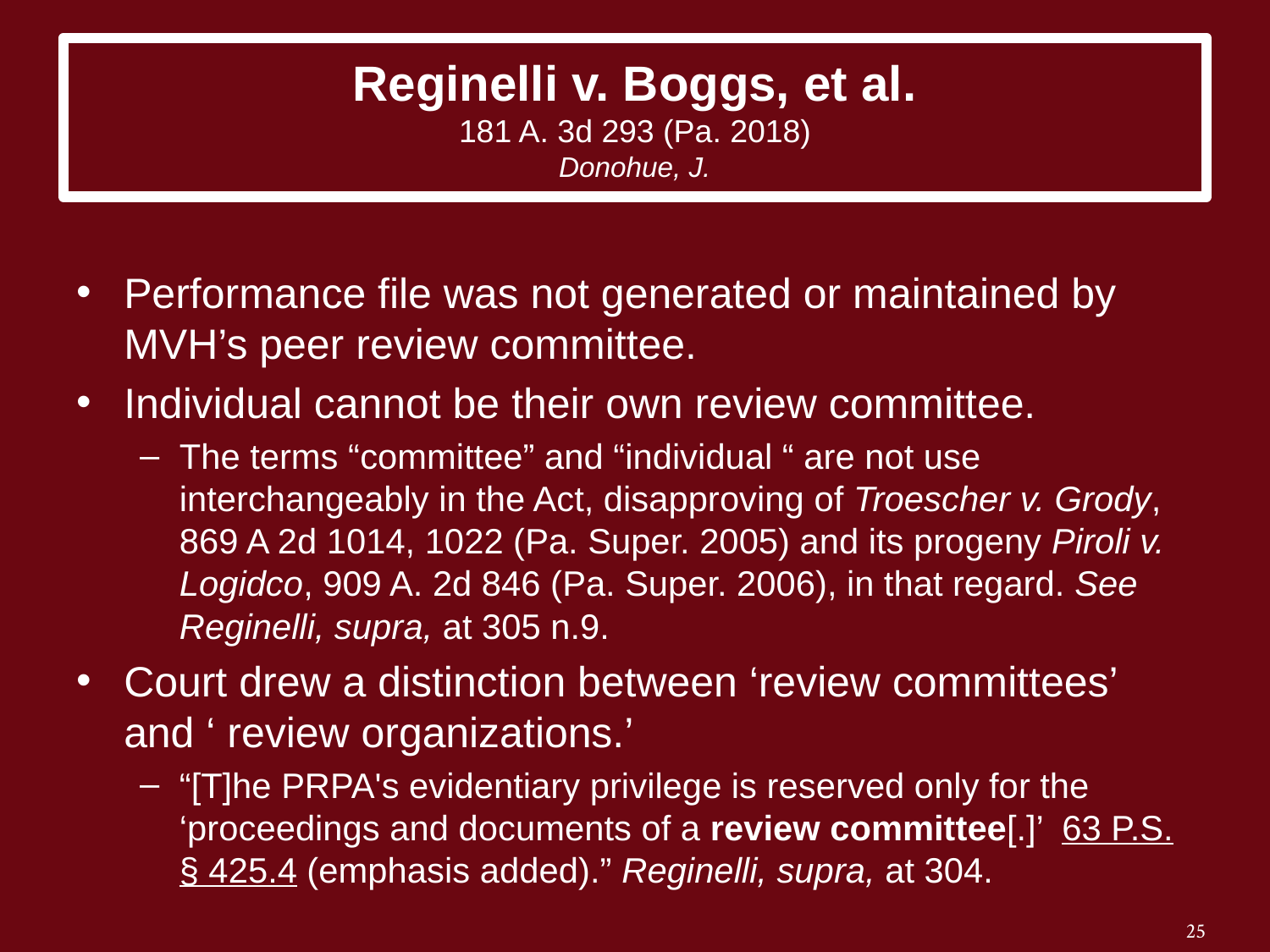

# Reginelli v. Boggs, et al. 181 A. 3d 293 (Pa. 2018) Donohue, J.
Performance file was not generated or maintained by MVH’s peer review committee.
Individual cannot be their own review committee.
The terms “committee” and “individual “ are not use interchangeably in the Act, disapproving of Troescher v. Grody, 869 A 2d 1014, 1022 (Pa. Super. 2005) and its progeny Piroli v. Logidco, 909 A. 2d 846 (Pa. Super. 2006), in that regard. See Reginelli, supra, at 305 n.9.
Court drew a distinction between ‘review committees’ and ‘ review organizations.’
“[T]he PRPA's evidentiary privilege is reserved only for the ‘proceedings and documents of a review committee[.]’  63 P.S. § 425.4 (emphasis added).” Reginelli, supra, at 304.

25